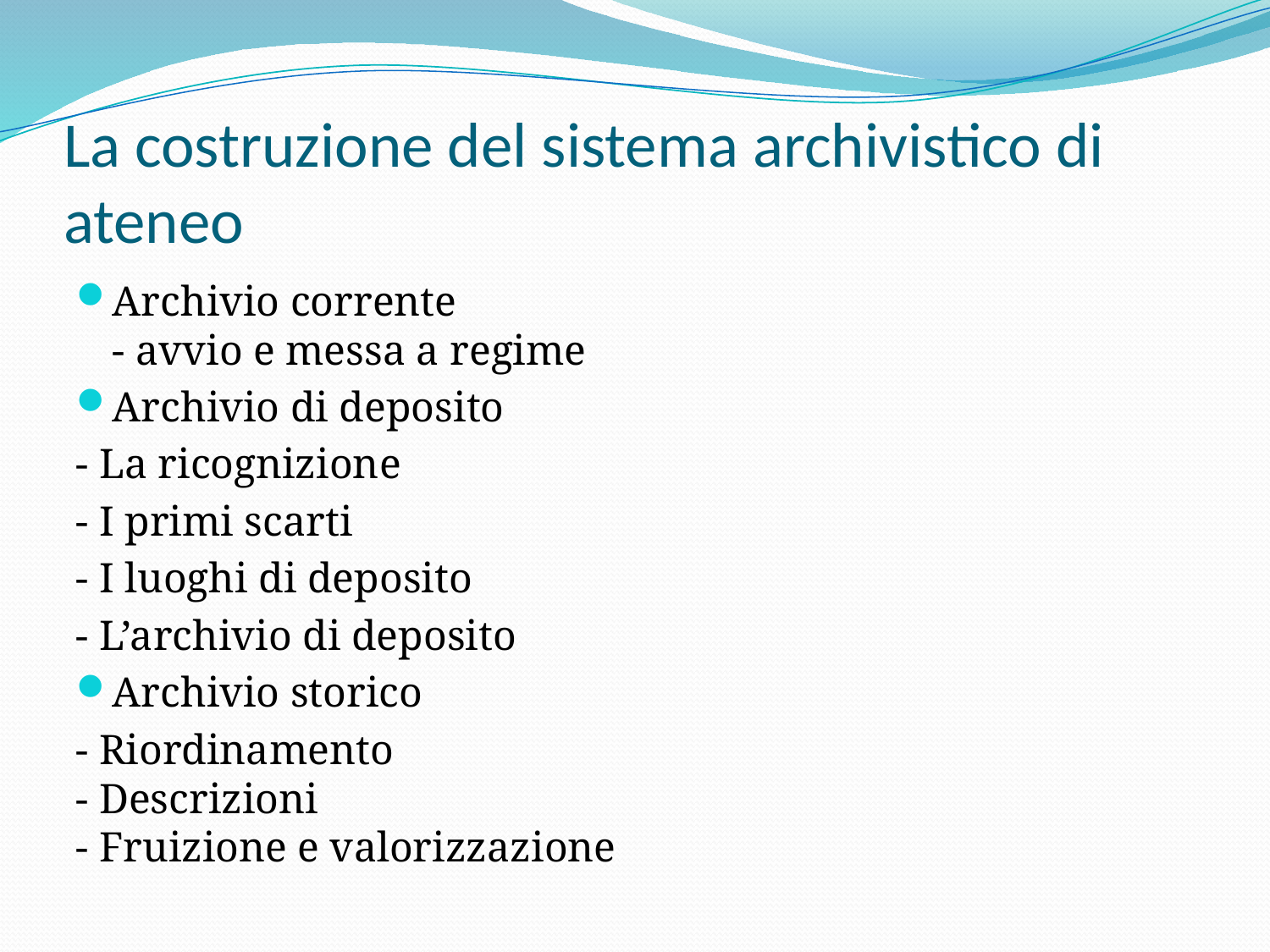

# La costruzione del sistema archivistico di ateneo
Archivio corrente
- avvio e messa a regime
Archivio di deposito
- La ricognizione
- I primi scarti
- I luoghi di deposito
- L’archivio di deposito
Archivio storico
- Riordinamento
- Descrizioni
- Fruizione e valorizzazione